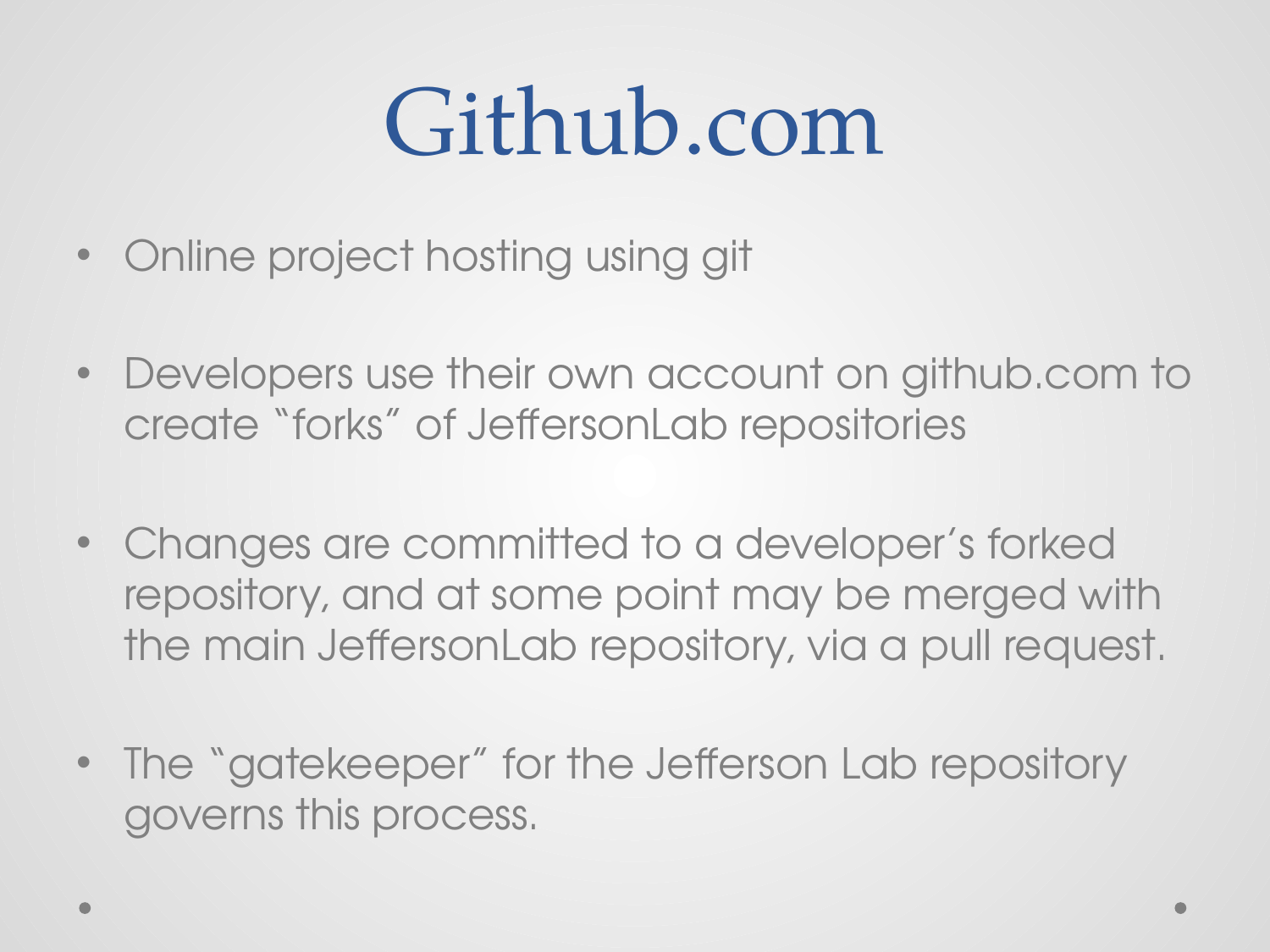

# Github.com
Online project hosting using git

Developers use their own account on github.com to create “forks” of JeffersonLab repositories

Changes are committed to a developer’s forked repository, and at some point may be merged with the main JeffersonLab repository, via a pull request.

The “gatekeeper” for the Jefferson Lab repository governs this process.